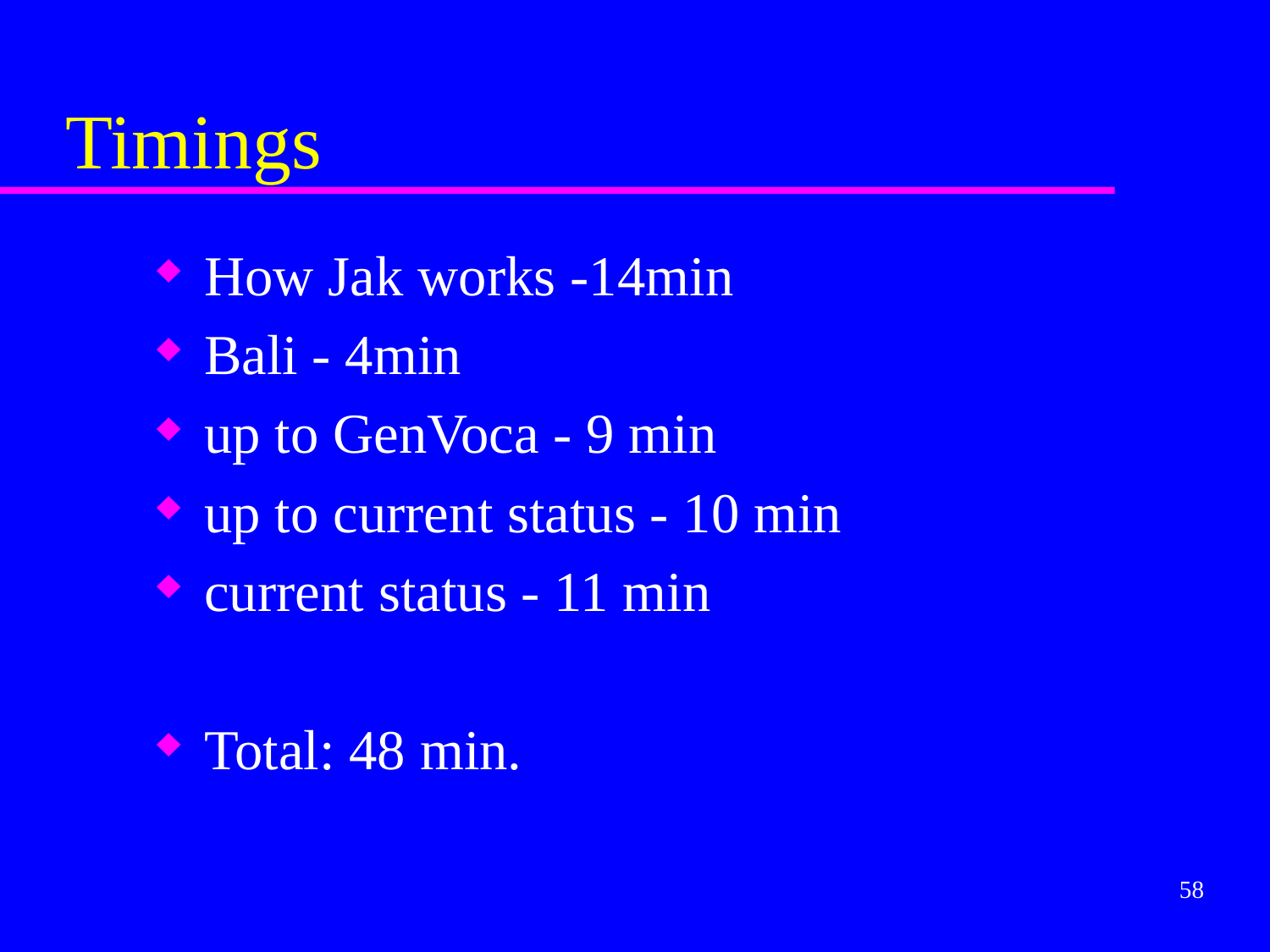

# Timings
How Jak works -14min
Bali - 4min
up to GenVoca - 9 min
up to current status - 10 min
current status - 11 min

Total: 48 min.
58